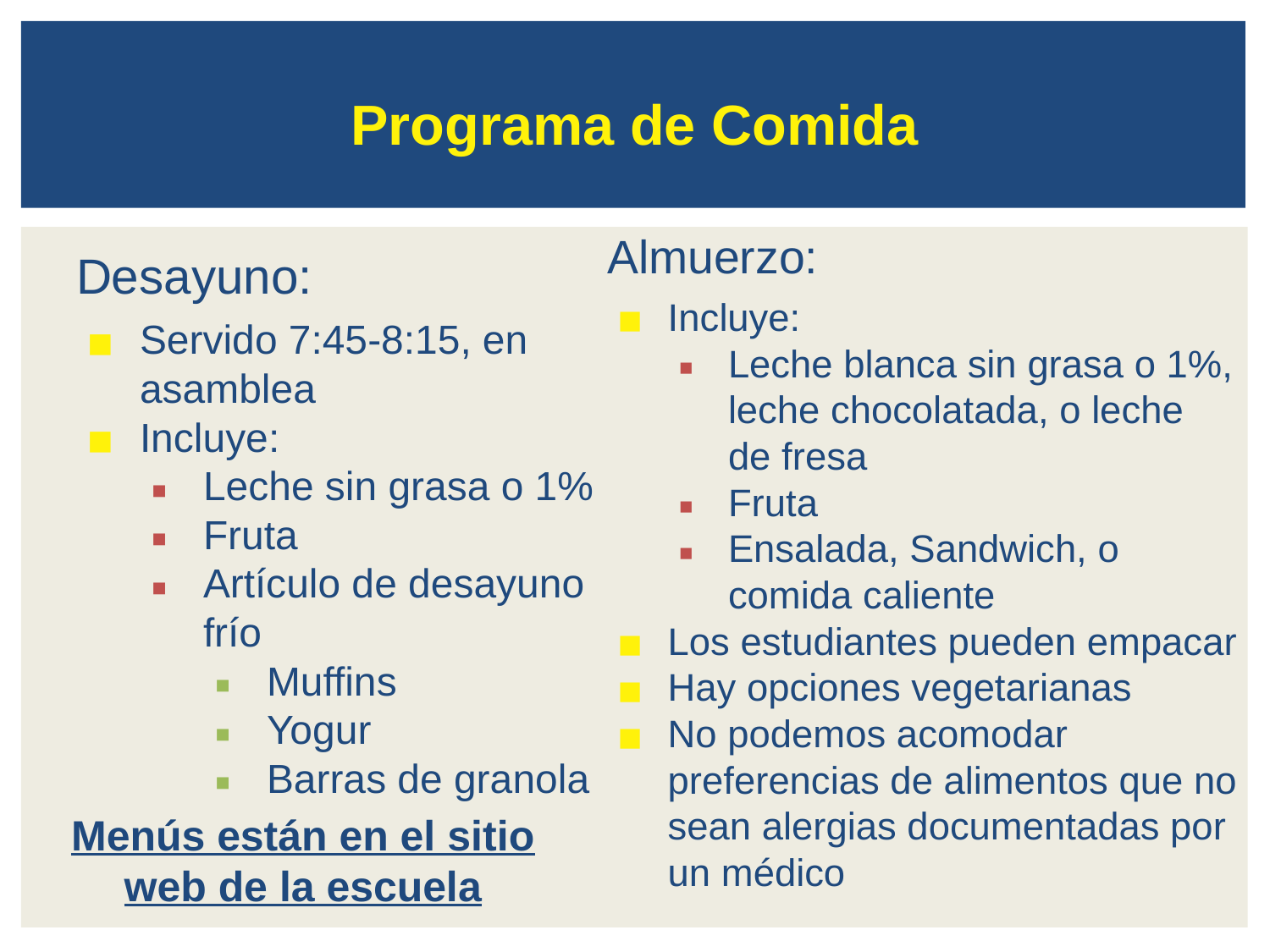

# Programa de Comida
Almuerzo:
Incluye:
Leche blanca sin grasa o 1%, leche chocolatada, o leche de fresa
Fruta
Ensalada, Sandwich, o comida caliente
Los estudiantes pueden empacar
Hay opciones vegetarianas
No podemos acomodar preferencias de alimentos que no sean alergias documentadas por un médico
Desayuno:
Servido 7:45-8:15, en asamblea
Incluye:
Leche sin grasa o 1%
Fruta
Artículo de desayuno frío
Muffins
Yogur
Barras de granola

Menús están en el sitio web de la escuela